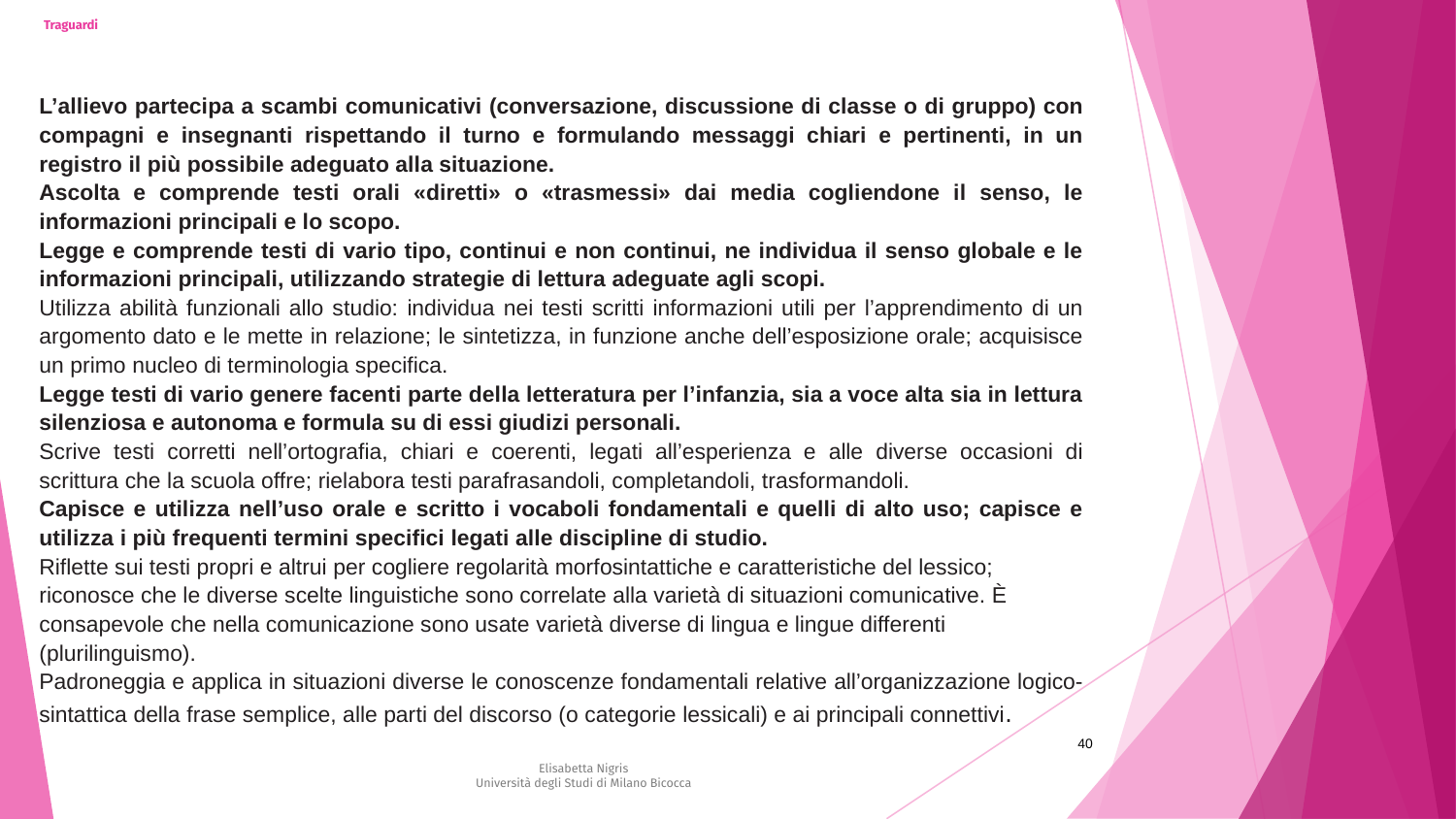

# Traguardi

L’allievo partecipa a scambi comunicativi (conversazione, discussione di classe o di gruppo) con compagni e insegnanti rispettando il turno e formulando messaggi chiari e pertinenti, in un registro il più possibile adeguato alla situazione.
Ascolta e comprende testi orali «diretti» o «trasmessi» dai media cogliendone il senso, le informazioni principali e lo scopo.
Legge e comprende testi di vario tipo, continui e non continui, ne individua il senso globale e le informazioni principali, utilizzando strategie di lettura adeguate agli scopi.
Utilizza abilità funzionali allo studio: individua nei testi scritti informazioni utili per l’apprendimento di un argomento dato e le mette in relazione; le sintetizza, in funzione anche dell’esposizione orale; acquisisce un primo nucleo di terminologia specifica.
Legge testi di vario genere facenti parte della letteratura per l’infanzia, sia a voce alta sia in lettura silenziosa e autonoma e formula su di essi giudizi personali.
Scrive testi corretti nell’ortografia, chiari e coerenti, legati all’esperienza e alle diverse occasioni di scrittura che la scuola offre; rielabora testi parafrasandoli, completandoli, trasformandoli.
Capisce e utilizza nell’uso orale e scritto i vocaboli fondamentali e quelli di alto uso; capisce e utilizza i più frequenti termini specifici legati alle discipline di studio.
Riflette sui testi propri e altrui per cogliere regolarità morfosintattiche e caratteristiche del lessico; riconosce che le diverse scelte linguistiche sono correlate alla varietà di situazioni comunicative. È consapevole che nella comunicazione sono usate varietà diverse di lingua e lingue differenti (plurilinguismo).
Padroneggia e applica in situazioni diverse le conoscenze fondamentali relative all’organizzazione logico-sintattica della frase semplice, alle parti del discorso (o categorie lessicali) e ai principali connettivi.
40
Elisabetta Nigris
Università degli Studi di Milano Bicocca